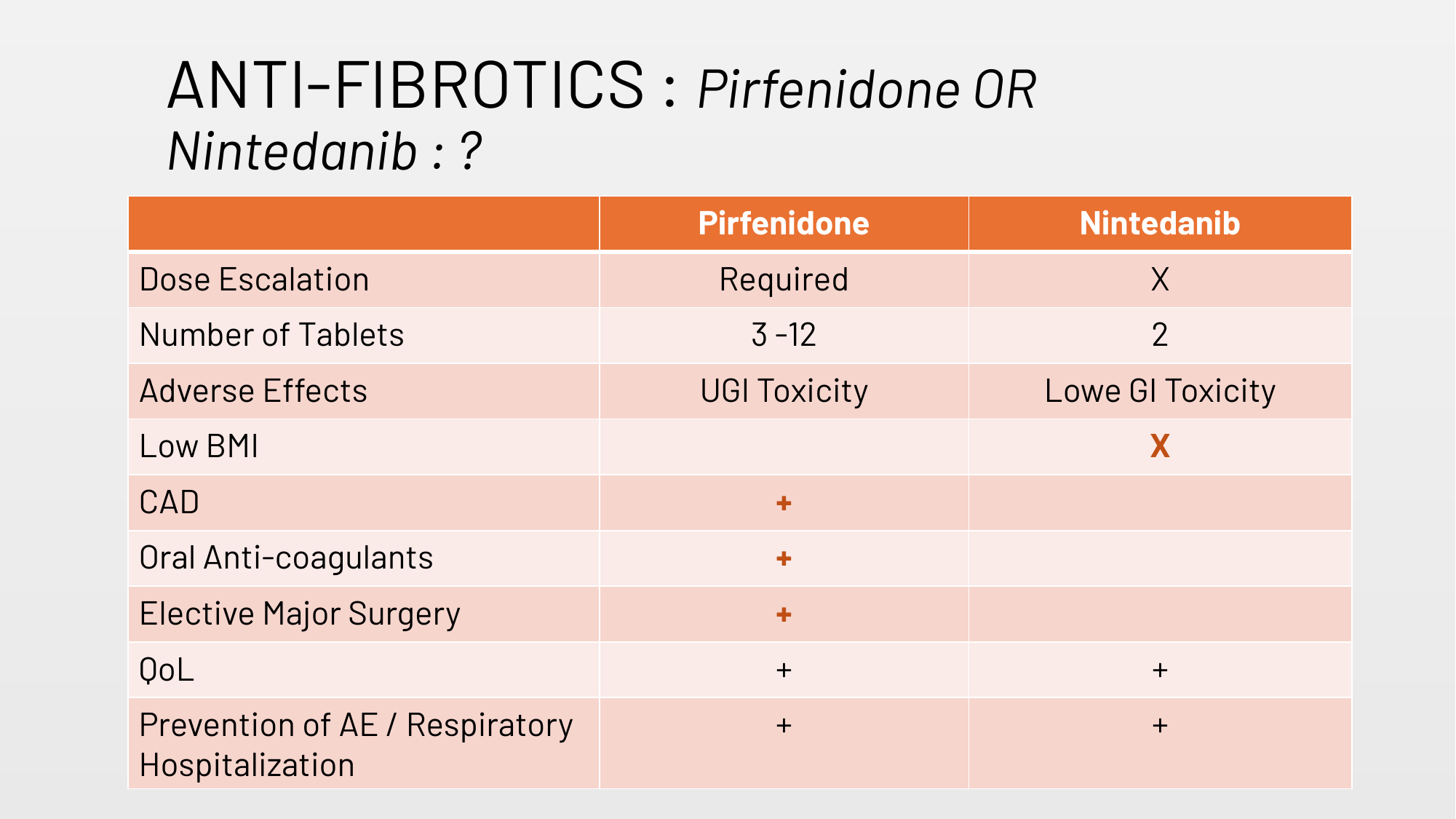

# ANTI-FIBROTICS : Pirfenidone OR Nintedanib : ?
|  | Pirfenidone | Nintedanib |
| --- | --- | --- |
| Dose Escalation | Required | X |
| Number of Tablets | 3 -12 | 2 |
| Adverse Effects | UGI Toxicity | Lowe GI Toxicity |
| Low BMI |  | X |
| CAD | + |  |
| Oral Anti-coagulants | + |  |
| Elective Major Surgery | + |  |
| QoL | + | + |
| Prevention of AE / Respiratory Hospitalization | + | + |